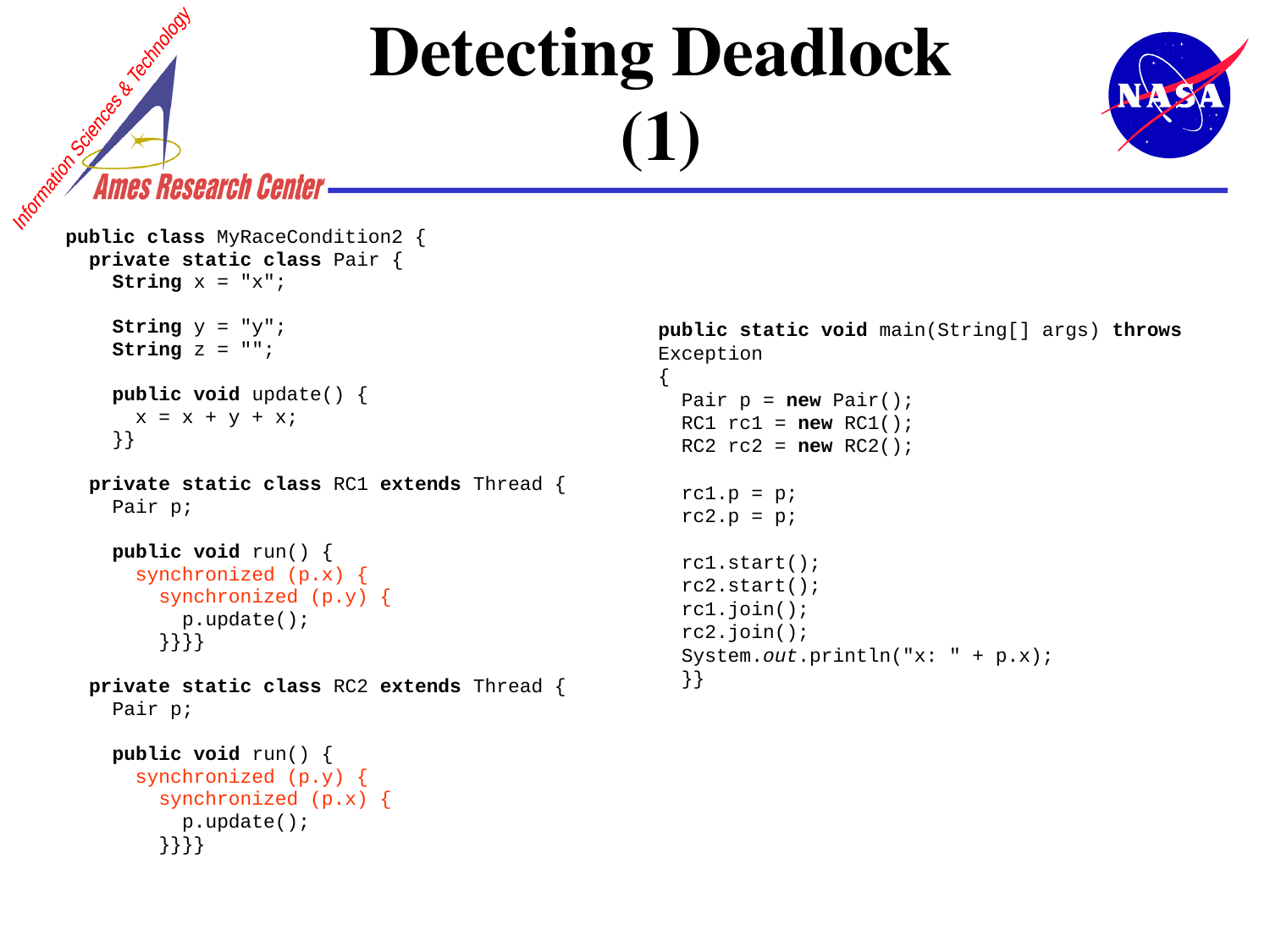

# Detecting Deadlock (1)
public class MyRaceCondition2 {
  private static class Pair {
    String x = "x";

    String y = "y";
    String z = "";

    public void update() {
      x = x + y + x;
    }}

  private static class RC1 extends Thread {
    Pair p;

    public void run() {
      synchronized (p.x) {
        synchronized (p.y) {
          p.update();
        }}}}

  private static class RC2 extends Thread {
    Pair p;

    public void run() {
      synchronized (p.y) {
        synchronized (p.x) {
          p.update();
        }}}}

public static void main(String[] args) throws Exception
{
  Pair p = new Pair();
  RC1 rc1 = new RC1();
  RC2 rc2 = new RC2();

  rc1.p = p;
  rc2.p = p;

  rc1.start();
  rc2.start();
  rc1.join();
  rc2.join();
  System.out.println("x: " + p.x);
  }}